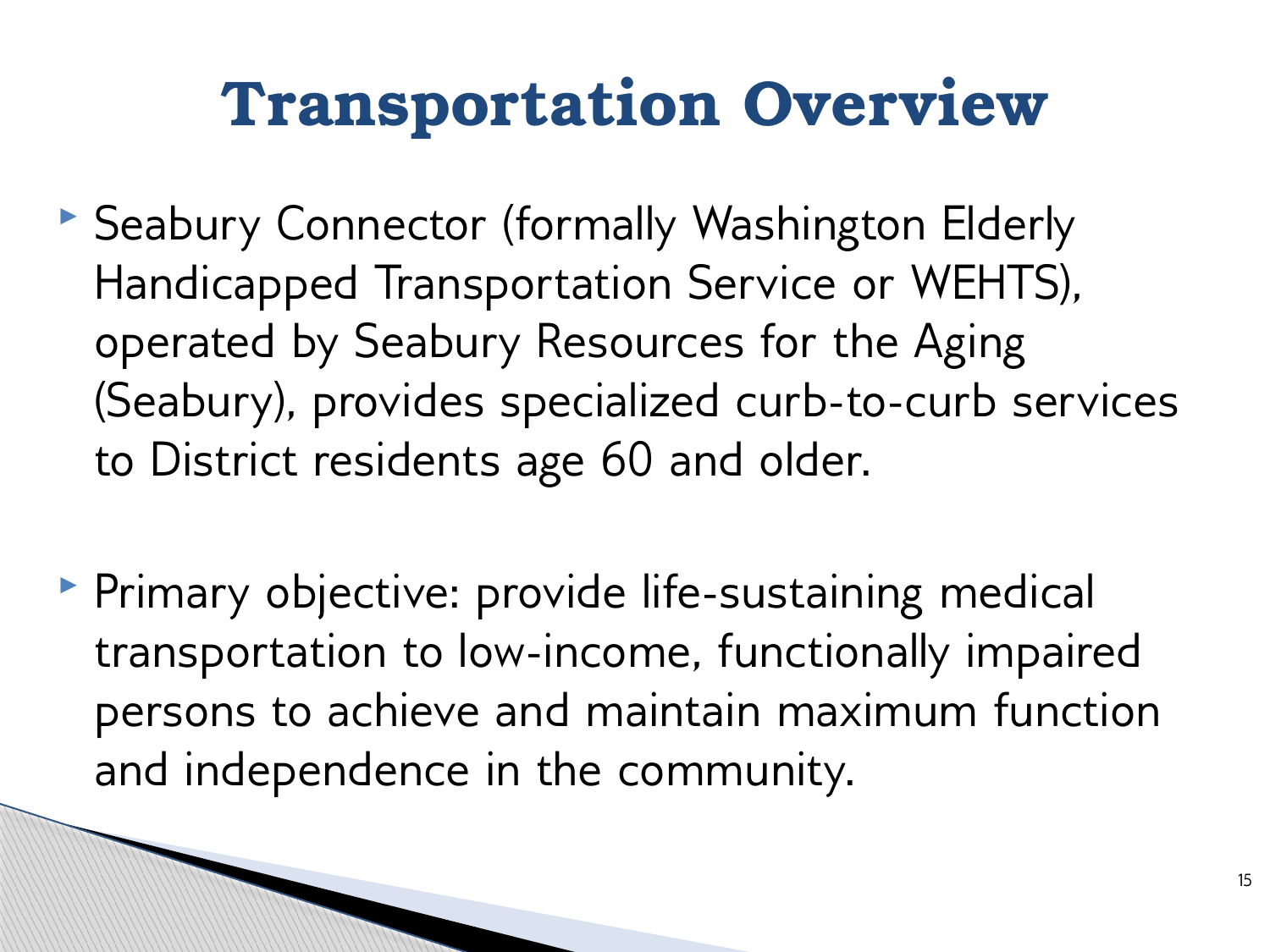

# Transportation Overview
Seabury Connector (formally Washington Elderly Handicapped Transportation Service or WEHTS), operated by Seabury Resources for the Aging (Seabury), provides specialized curb-to-curb services to District residents age 60 and older.

Primary objective: provide life-sustaining medical transportation to low-income, functionally impaired persons to achieve and maintain maximum function and independence in the community.
15